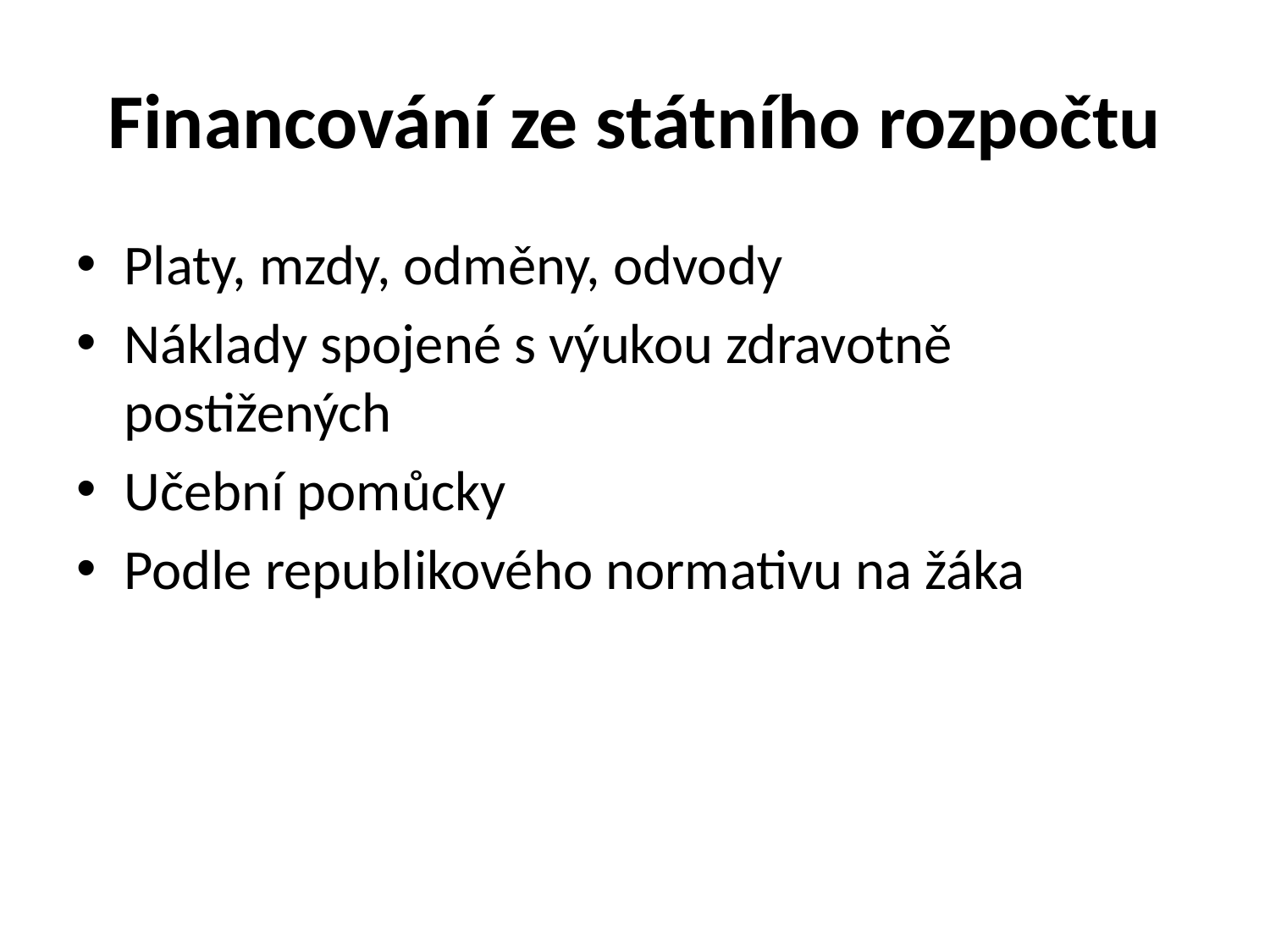

# Financování ze státního rozpočtu
Platy, mzdy, odměny, odvody
Náklady spojené s výukou zdravotně postižených
Učební pomůcky
Podle republikového normativu na žáka